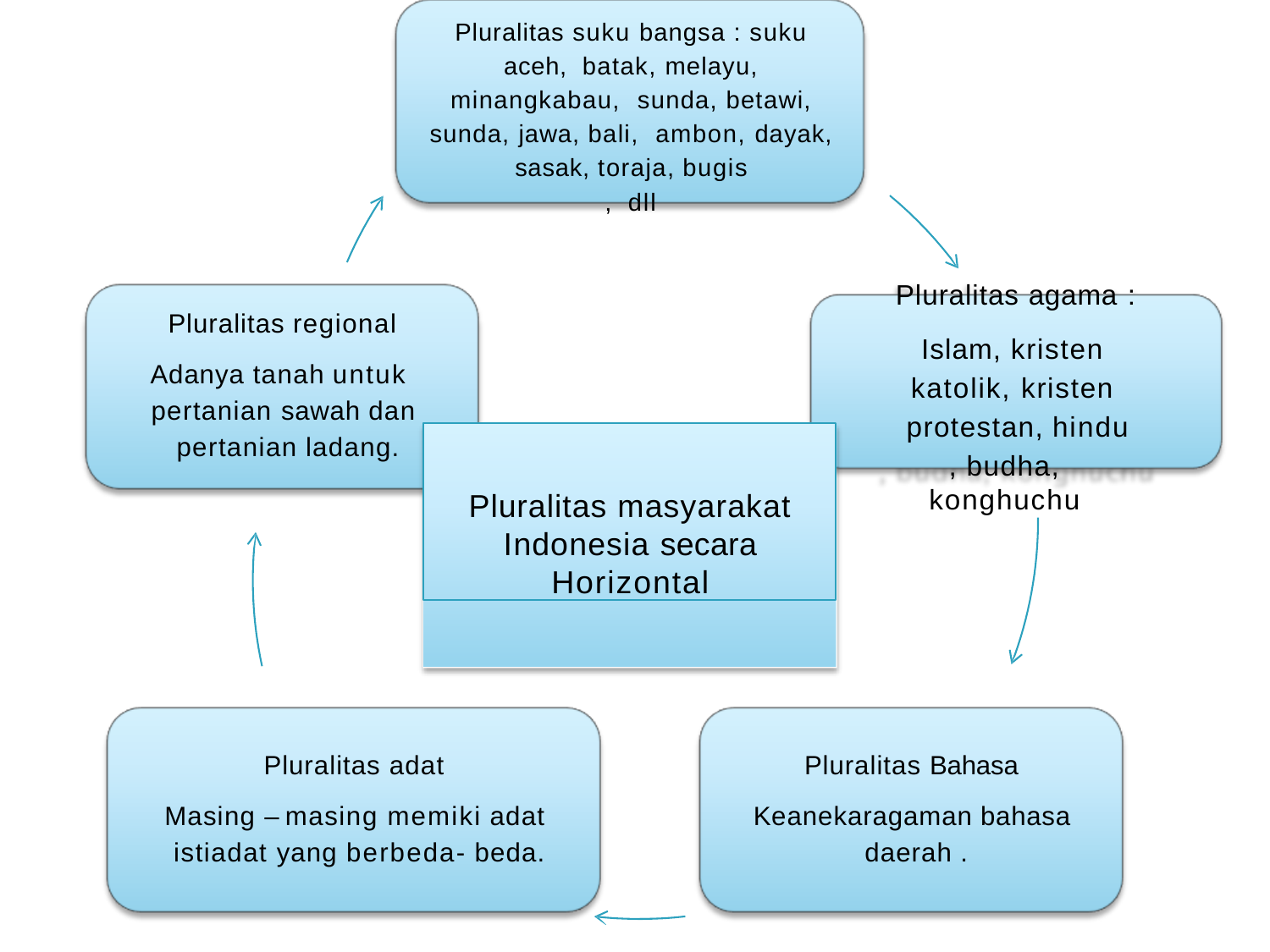

Pluralitas suku bangsa : suku aceh,  batak, melayu, minangkabau,  sunda, betawi, sunda, jawa, bali,  ambon, dayak, sasak, toraja, bugis
, dll

Pluralitas agama :
Islam, kristen  katolik, kristen  protestan, hindu
, budha, konghuchu

Pluralitas regional
Adanya tanah untuk  pertanian sawah dan  pertanian ladang.

Pluralitas masyarakat  Indonesia secara  Horizontal

Pluralitas adat
Masing – masing memiki adat  istiadat yang berbeda- beda.
Pluralitas Bahasa
Keanekaragaman bahasa  daerah .